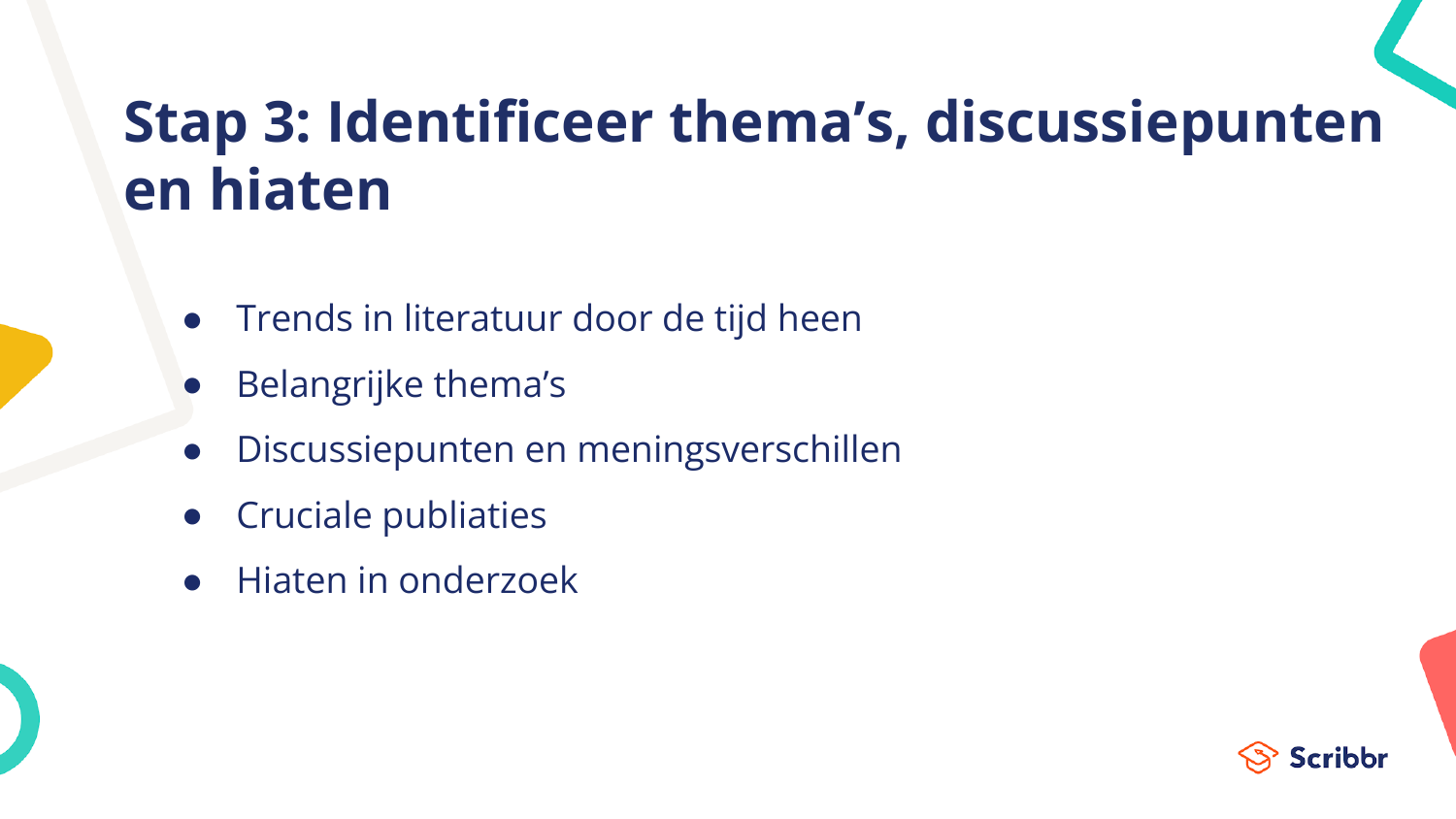

# Stap 3: Identificeer thema’s, discussiepunten en hiaten
Trends in literatuur door de tijd heen
Belangrijke thema’s
Discussiepunten en meningsverschillen
Cruciale publiaties
Hiaten in onderzoek